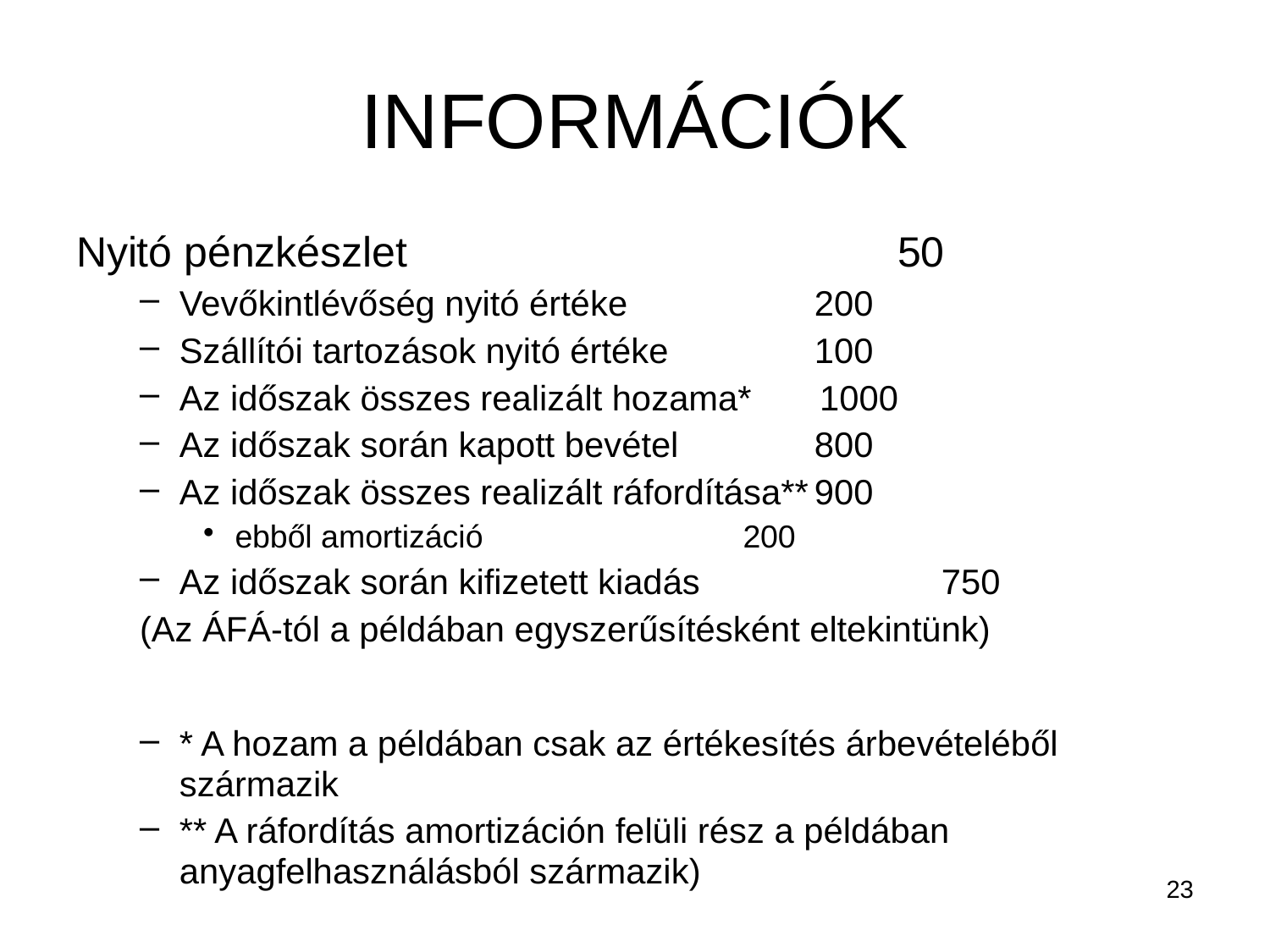

# INFORMÁCIÓK
Nyitó pénzkészlet			    	 50
Vevőkintlévőség nyitó értéke	  	200
Szállítói tartozások nyitó értéke		100
Az időszak összes realizált hozama*       1000
Az időszak során kapott bevétel	  	800
Az időszak összes realizált ráfordítása**	900
ebből amortizáció			200
Az időszak során kifizetett kiadás	  	750
(Az ÁFÁ-tól a példában egyszerűsítésként eltekintünk)

* A hozam a példában csak az értékesítés árbevételéből származik
** A ráfordítás amortizáción felüli rész a példában anyagfelhasználásból származik)
23